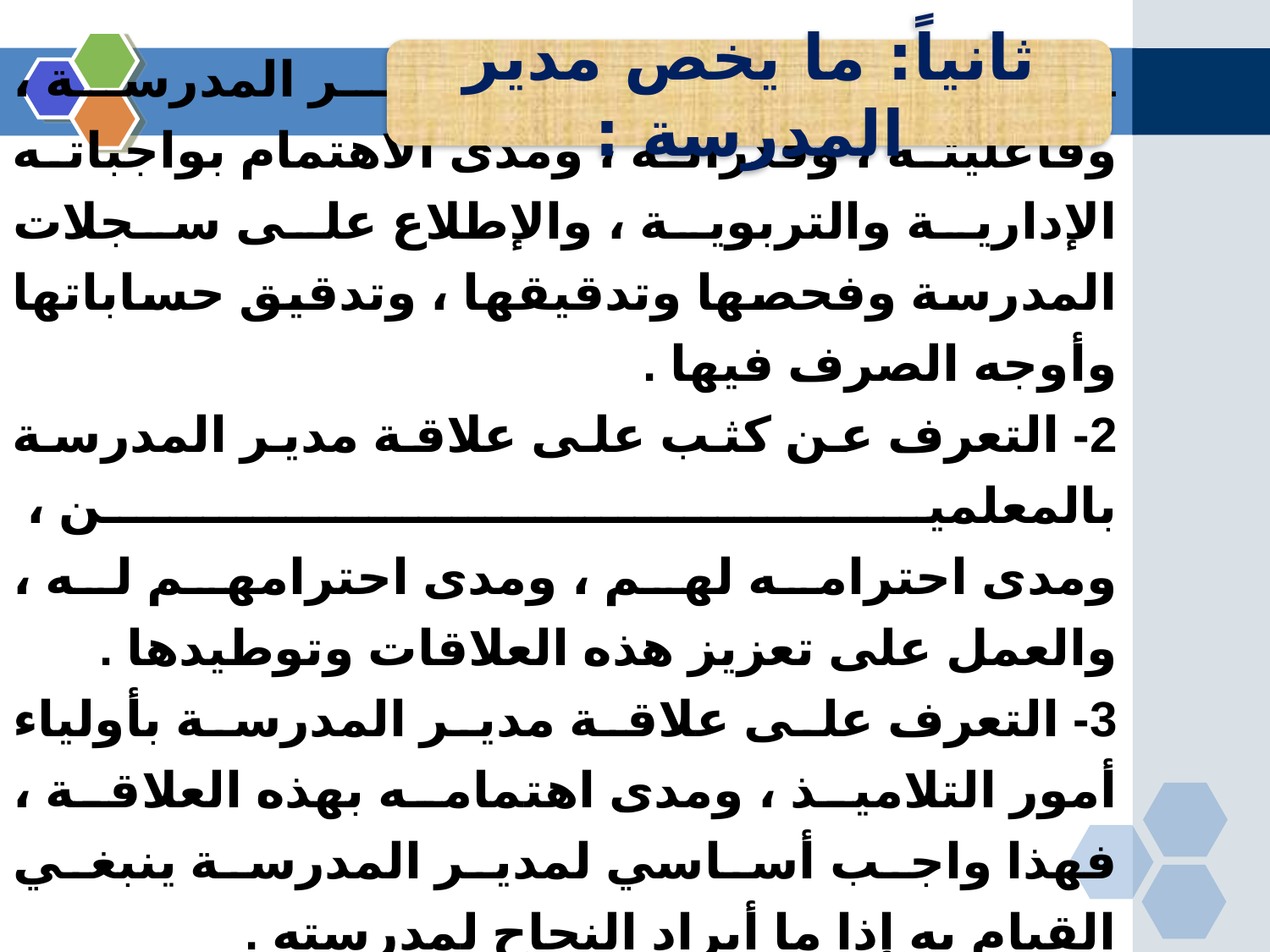

ثانياً: ما يخص مدير المدرسة :
1- التعرف على شخصية مدير المدرسة ، وفاعليته ، وقدراته ، ومدى الاهتمام بواجباته الإدارية والتربوية ، والإطلاع على سجلات المدرسة وفحصها وتدقيقها ، وتدقيق حساباتها وأوجه الصرف فيها .
2- التعرف عن كثب على علاقة مدير المدرسة بالمعلمين ،
ومدى احترامه لهم ، ومدى احترامهم له ، والعمل على تعزيز هذه العلاقات وتوطيدها .
3- التعرف على علاقة مدير المدرسة بأولياء أمور التلاميذ ، ومدى اهتمامه بهذه العلاقة ، فهذا واجب أساسي لمدير المدرسة ينبغي القيام به إذا ما أيراد النجاح لمدرسته .